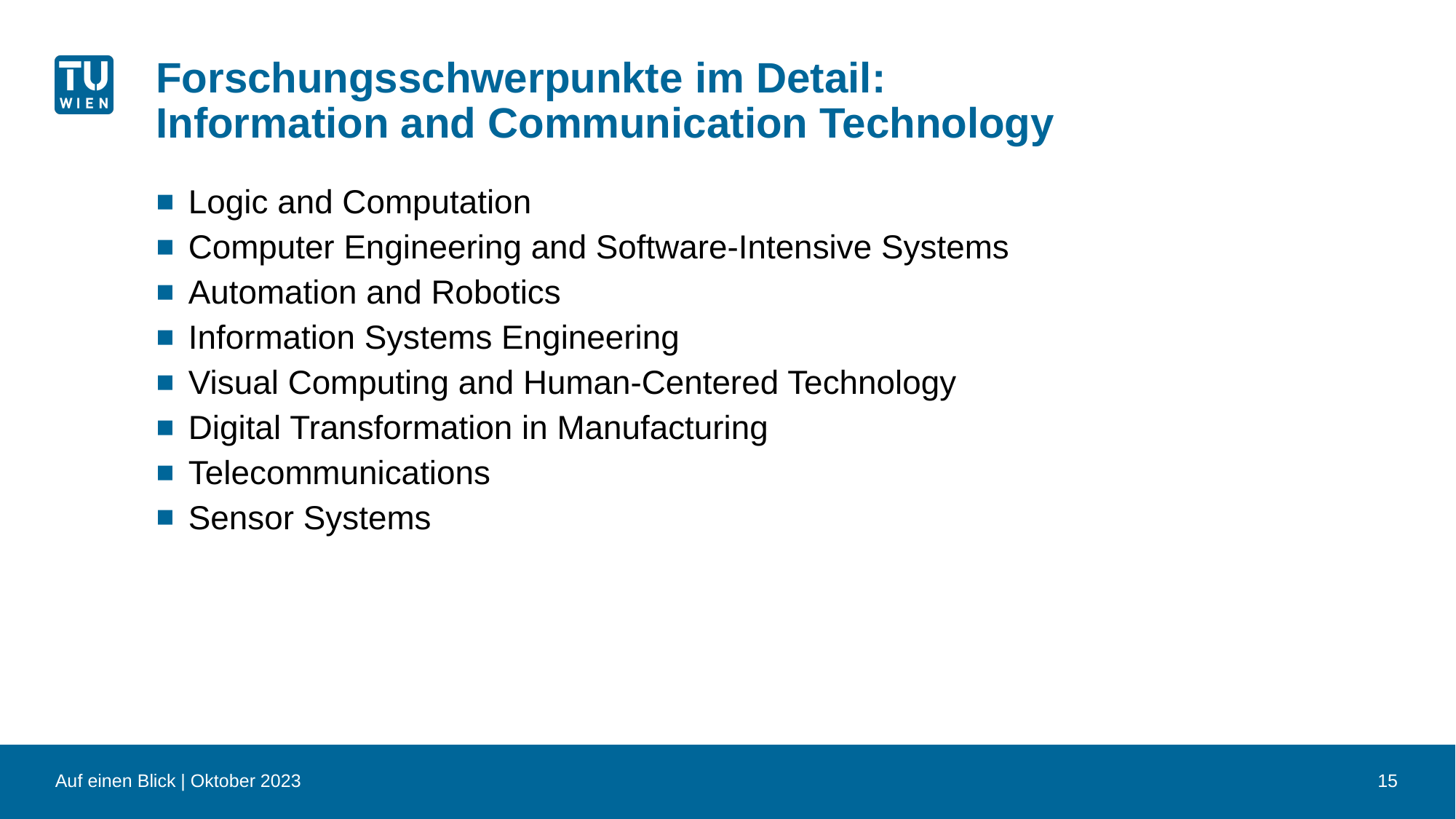

# Forschungsschwerpunkte im Detail: Information and Communication Technology
Logic and Computation
Computer Engineering and Software-Intensive Systems
Automation and Robotics
Information Systems Engineering
Visual Computing and Human-Centered Technology
Digital Transformation in Manufacturing
Telecommunications
Sensor Systems

Auf einen Blick | Oktober 2023
15